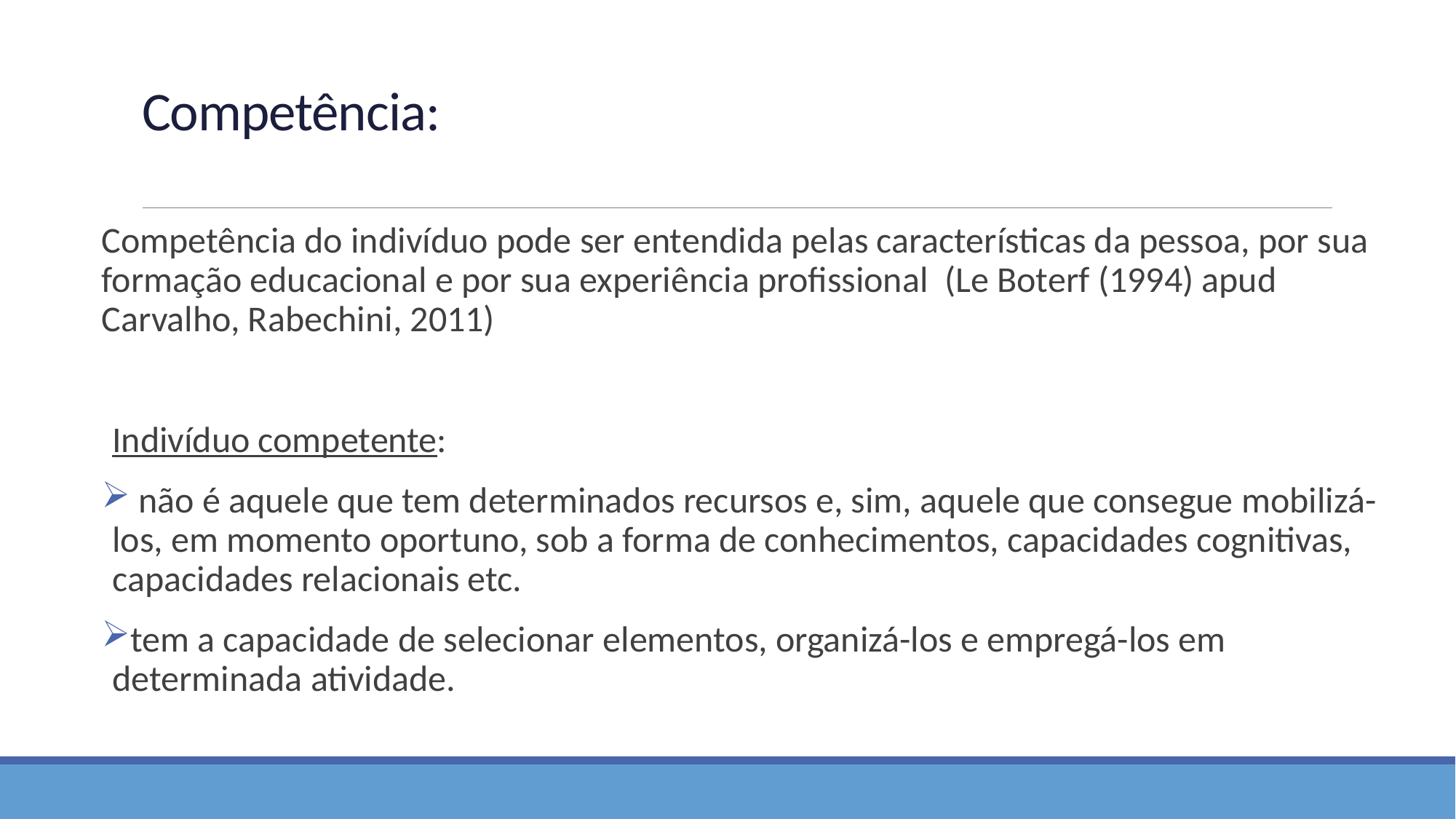

# Competência:
Competência do indivíduo pode ser entendida pelas características da pessoa, por sua formação educacional e por sua experiência profissional  (Le Boterf (1994) apud Carvalho, Rabechini, 2011)

Indivíduo competente:
 não é aquele que tem determinados recursos e, sim, aquele que consegue mobilizá-los, em momento oportuno, sob a forma de conhecimentos, capacidades cognitivas, capacidades relacionais etc.
tem a capacidade de selecionar elementos, organizá-los e empregá-los em determinada atividade.